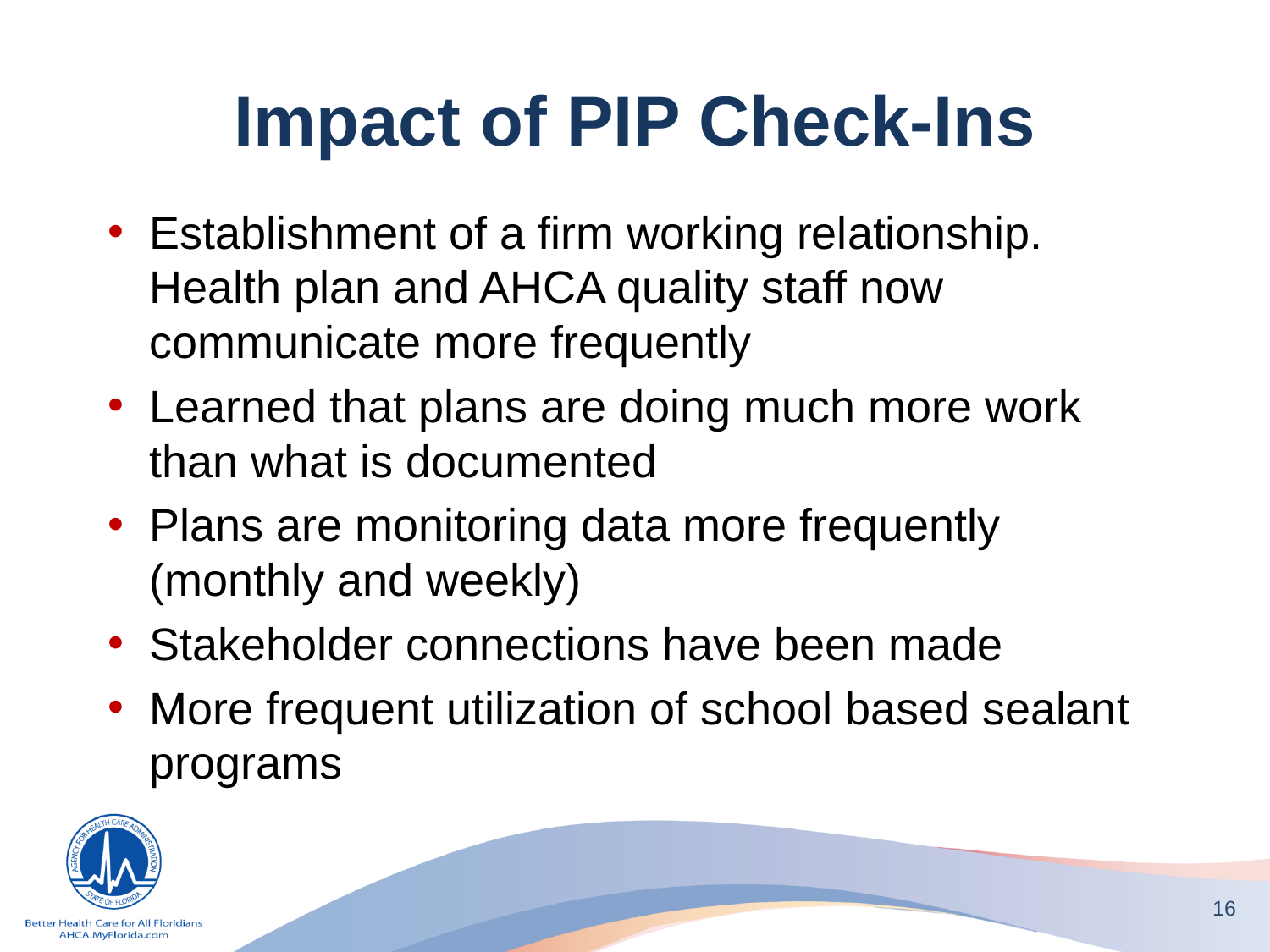

# Impact of PIP Check-Ins
Establishment of a firm working relationship. Health plan and AHCA quality staff now communicate more frequently
Learned that plans are doing much more work than what is documented
Plans are monitoring data more frequently (monthly and weekly)
Stakeholder connections have been made
More frequent utilization of school based sealant programs
16